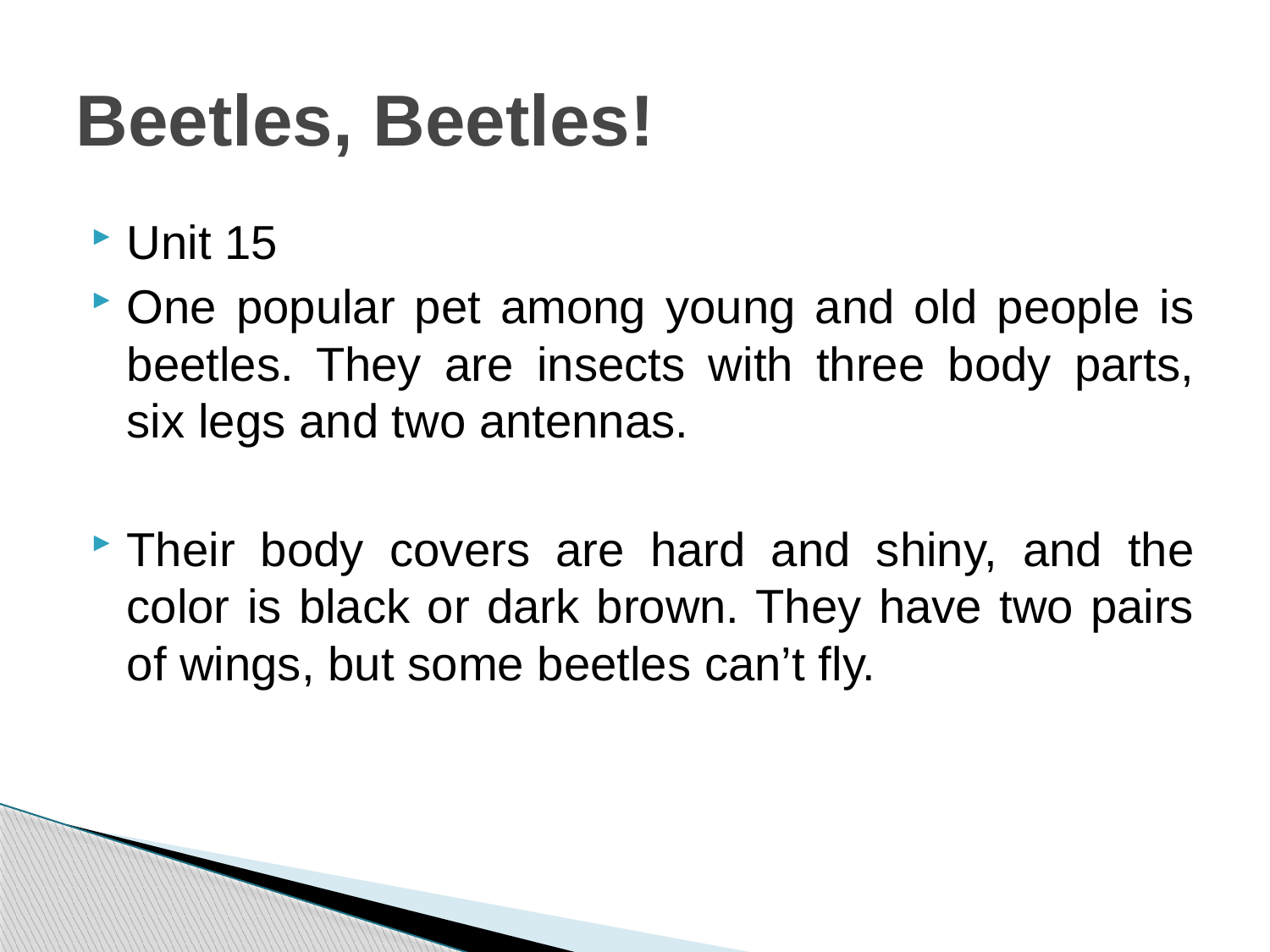

# Beetles, Beetles!
Unit 15
One popular pet among young and old people is beetles. They are insects with three body parts, six legs and two antennas.

Their body covers are hard and shiny, and the color is black or dark brown. They have two pairs of wings, but some beetles can’t fly.